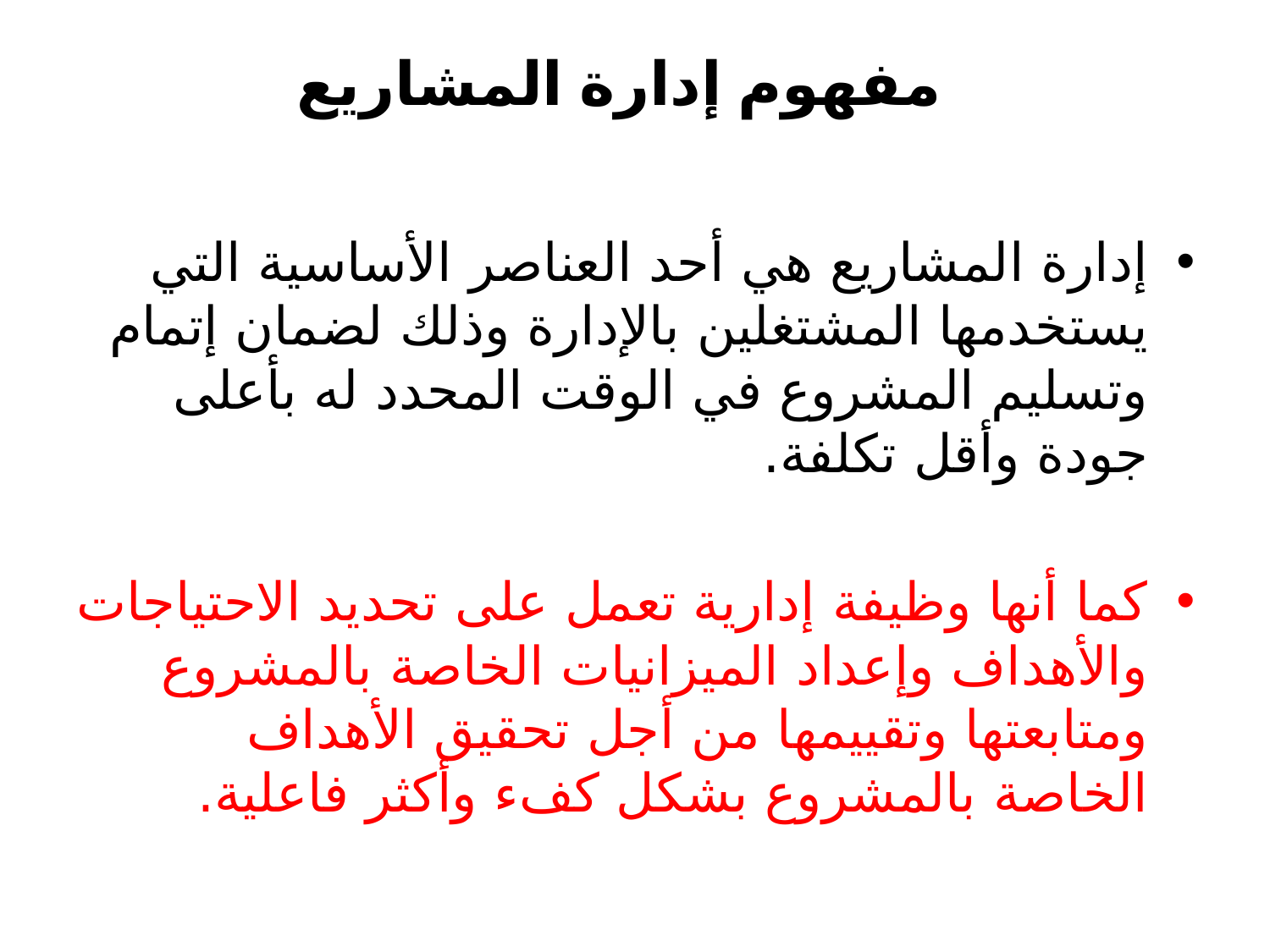

# مفهوم إدارة المشاريع
إدارة المشاريع هي أحد العناصر الأساسية التي يستخدمها المشتغلين بالإدارة وذلك لضمان إتمام وتسليم المشروع في الوقت المحدد له بأعلى جودة وأقل تكلفة.

كما أنها وظيفة إدارية تعمل على تحديد الاحتياجات والأهداف وإعداد الميزانيات الخاصة بالمشروع ومتابعتها وتقييمها من أجل تحقيق الأهداف الخاصة بالمشروع بشكل كفء وأكثر فاعلية.